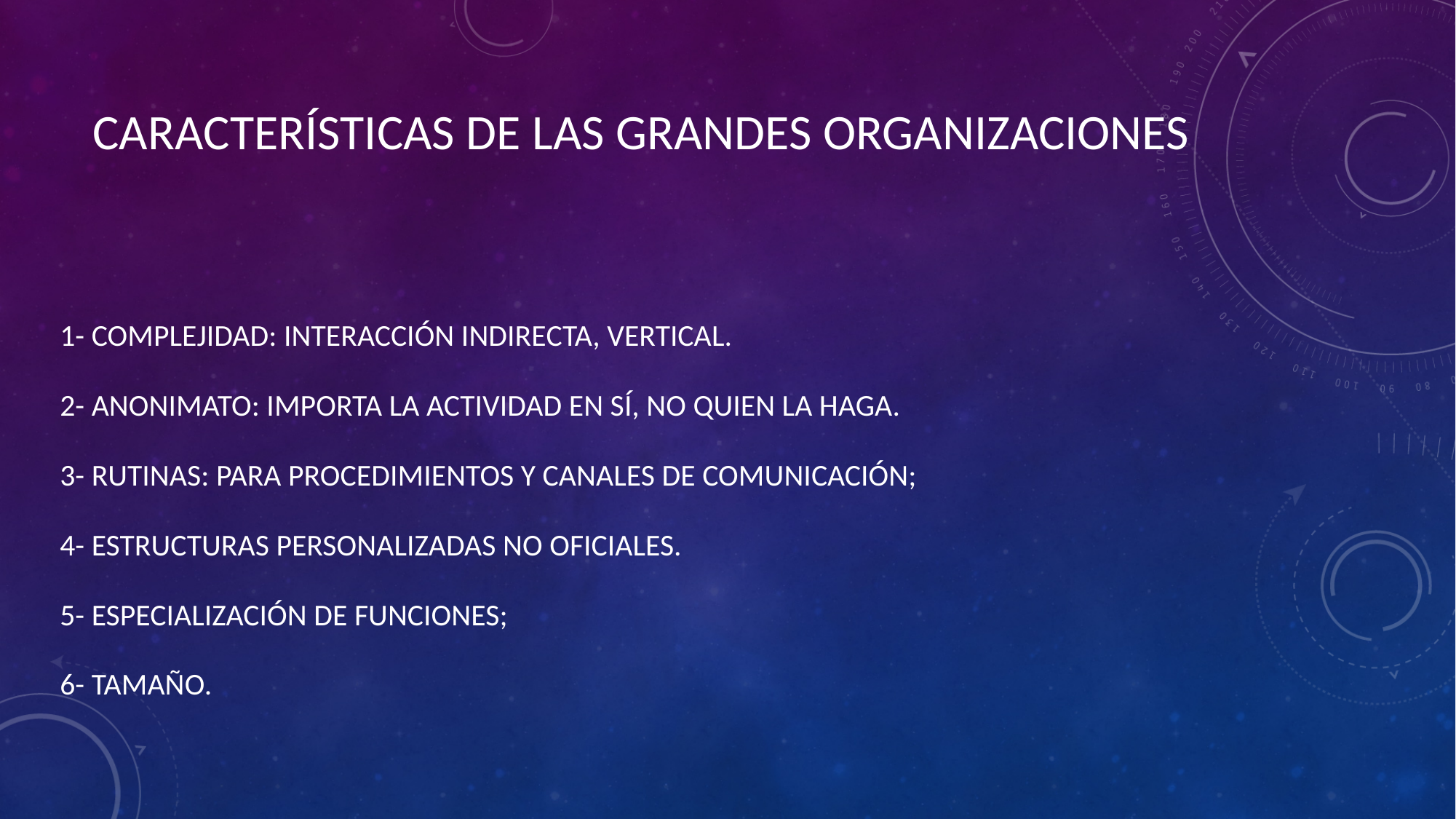

# CARACTERÍSTICAS DE LAS GRANDES ORGANIZACIONES
1- COMPLEJIDAD: INTERACCIÓN INDIRECTA, VERTICAL.
2- ANONIMATO: IMPORTA LA ACTIVIDAD EN SÍ, NO QUIEN LA HAGA.
3- RUTINAS: PARA PROCEDIMIENTOS Y CANALES DE COMUNICACIÓN;
4- ESTRUCTURAS PERSONALIZADAS NO OFICIALES.
5- ESPECIALIZACIÓN DE FUNCIONES;
6- TAMAÑO.